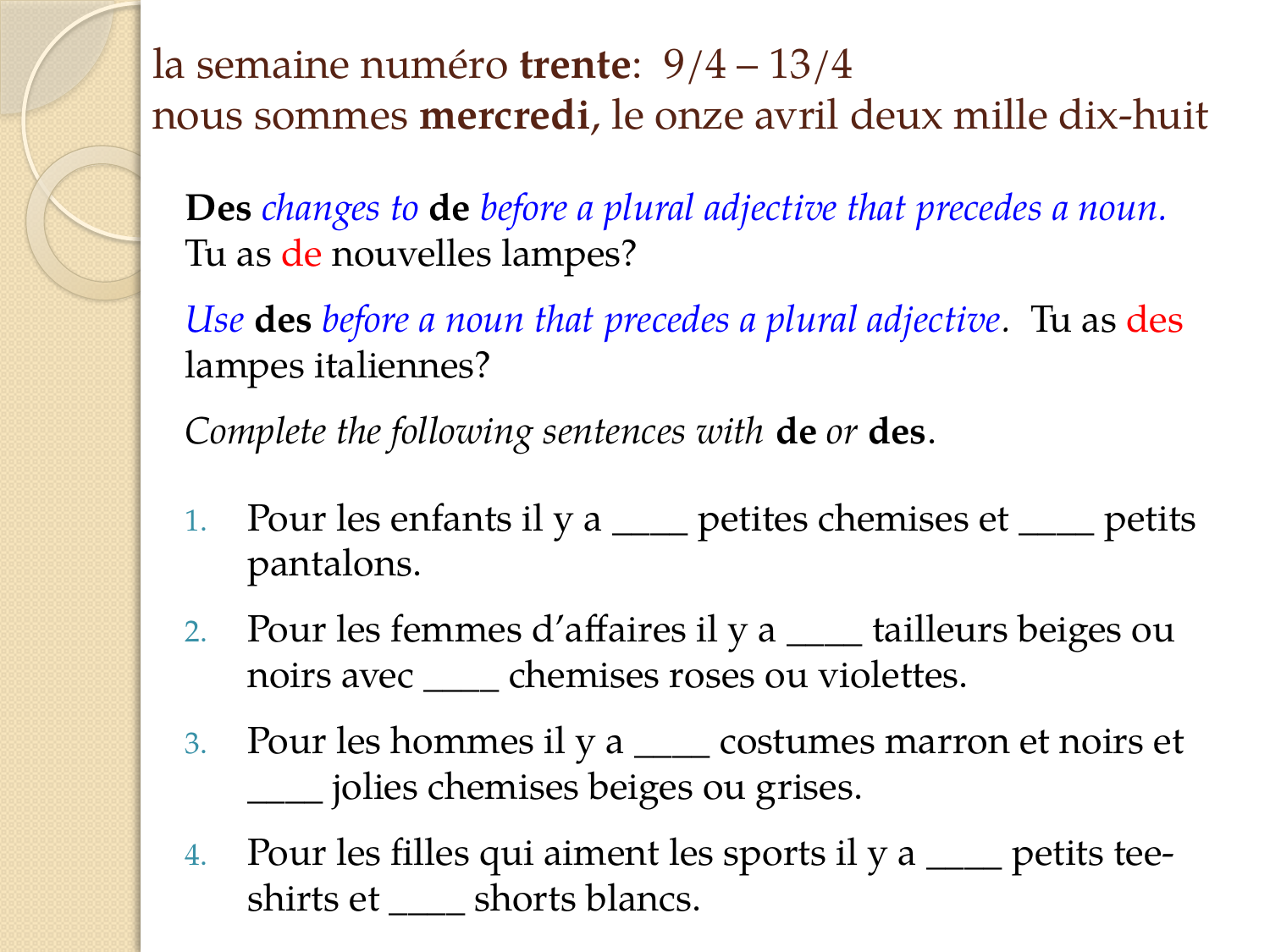

# la semaine numéro trente:  9/4 – 13/4 nous sommes mercredi, le onze avril deux mille dix-huit
Des changes to de before a plural adjective that precedes a noun.  Tu as de nouvelles lampes?
Use des before a noun that precedes a plural adjective.  Tu as des lampes italiennes?
Complete the following sentences with de or des.
Pour les enfants il y a ____ petites chemises et ____ petits pantalons.
Pour les femmes d’affaires il y a ____ tailleurs beiges ou noirs avec ____ chemises roses ou violettes.
Pour les hommes il y a ____ costumes marron et noirs et ____ jolies chemises beiges ou grises.
Pour les filles qui aiment les sports il y a ____ petits tee-shirts et ____ shorts blancs.